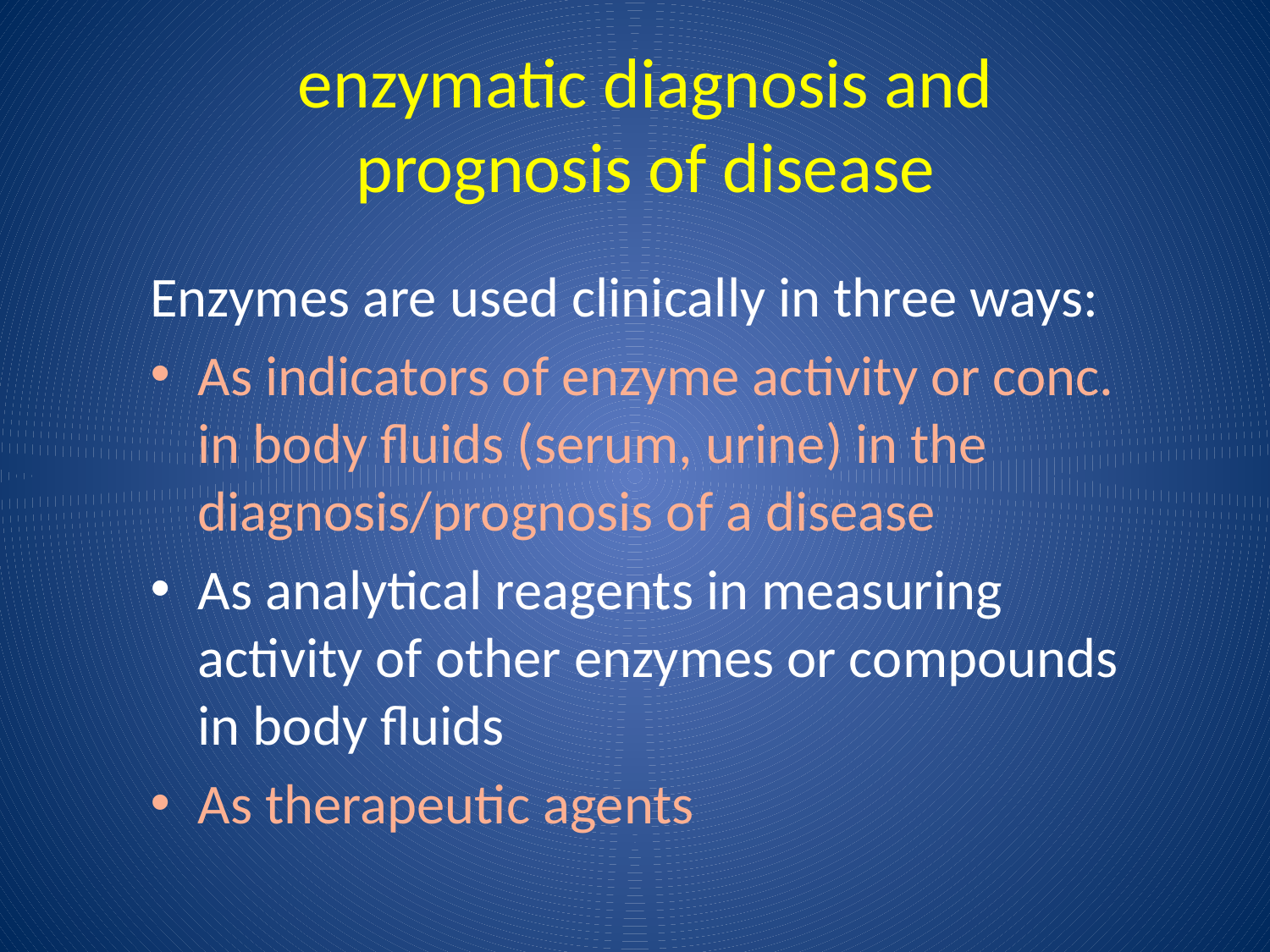

enzymatic diagnosis and
prognosis of disease
Enzymes are used clinically in three ways:
As indicators of enzyme activity or conc. in body fluids (serum, urine) in the diagnosis/prognosis of a disease
As analytical reagents in measuring activity of other enzymes or compounds in body fluids
As therapeutic agents